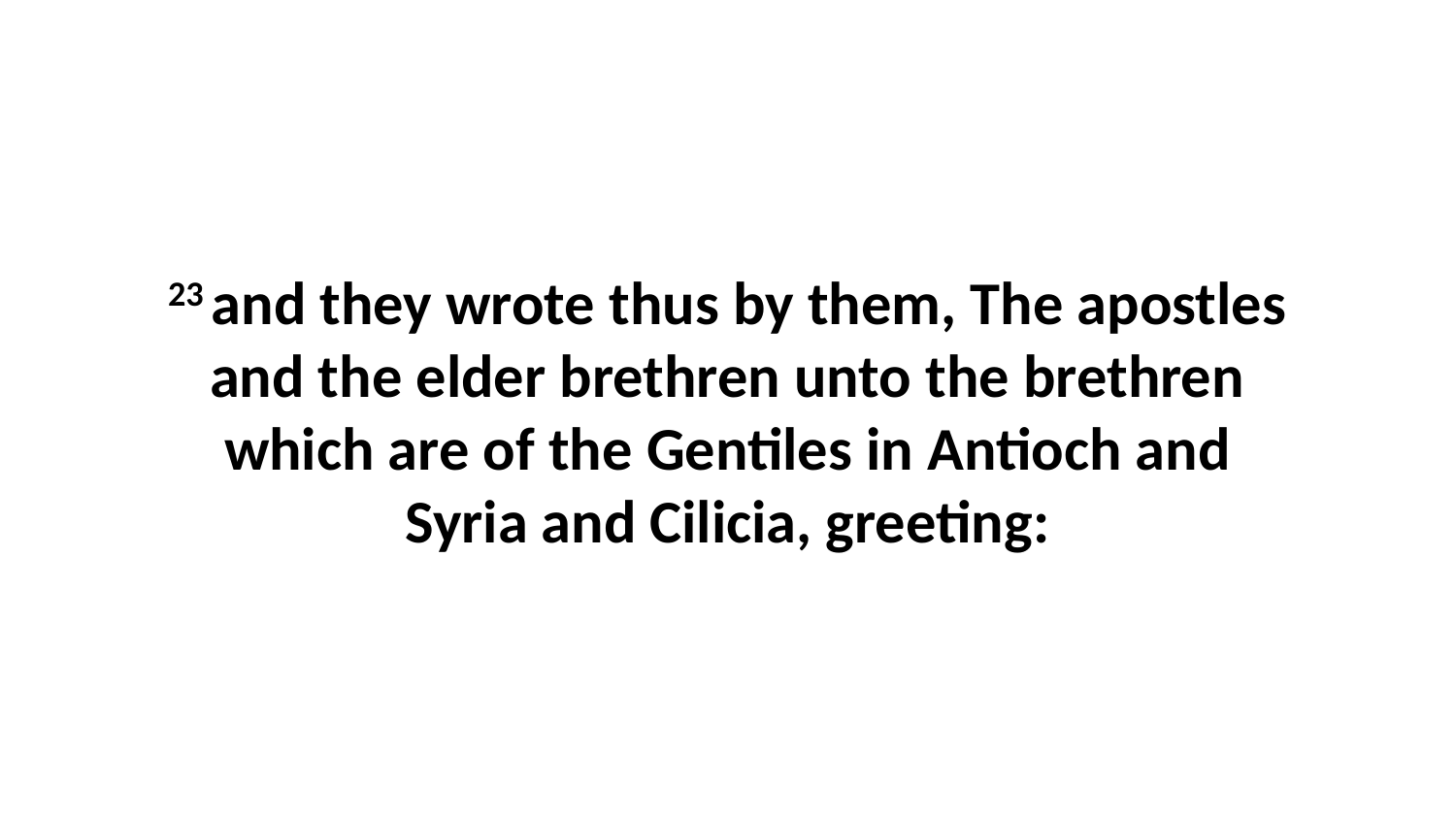

23 and they wrote thus by them, The apostles and the elder brethren unto the brethren which are of the Gentiles in Antioch and Syria and Cilicia, greeting: